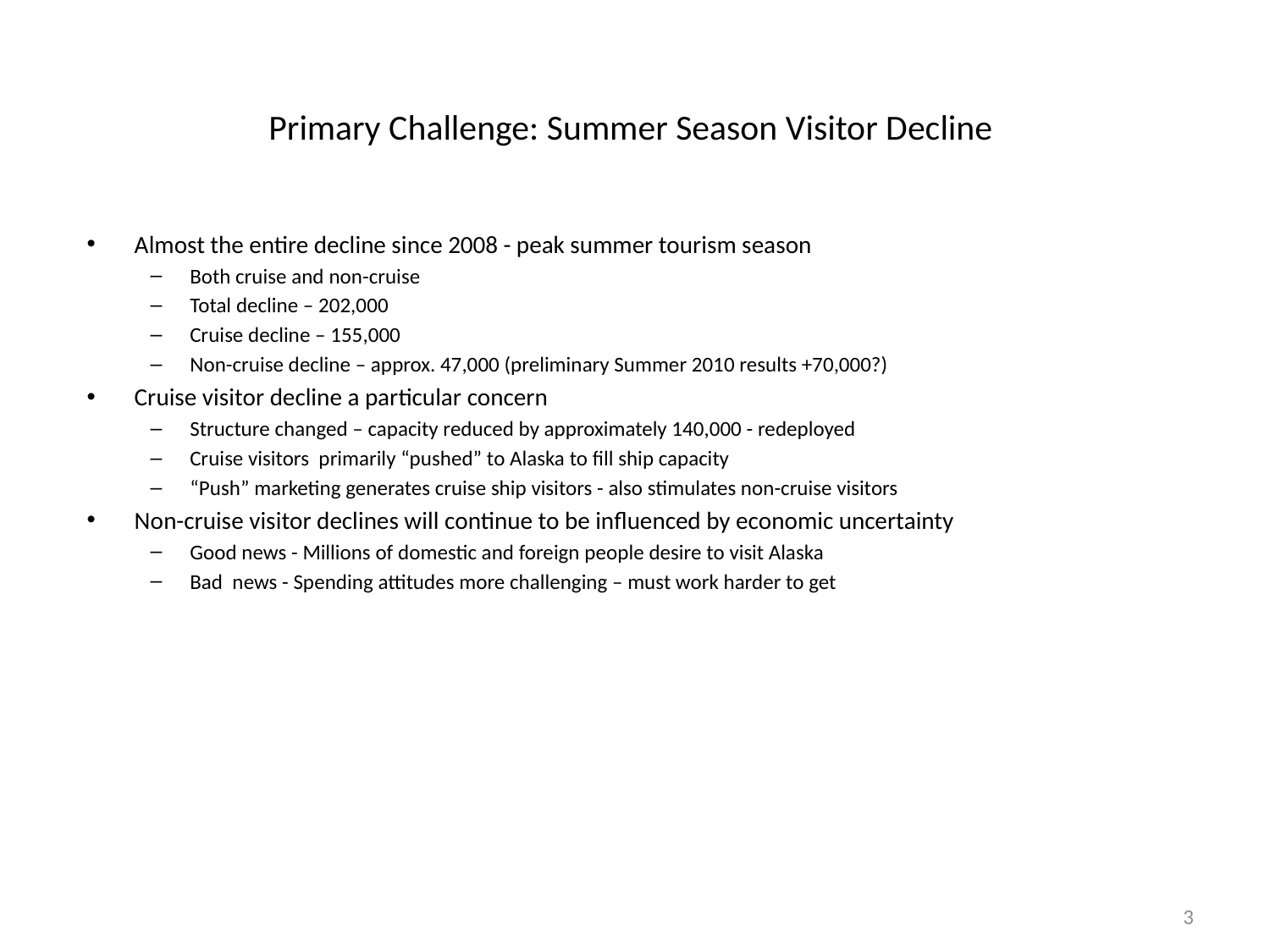

# Primary Challenge: Summer Season Visitor Decline
Almost the entire decline since 2008 - peak summer tourism season
Both cruise and non-cruise
Total decline – 202,000
Cruise decline – 155,000
Non-cruise decline – approx. 47,000 (preliminary Summer 2010 results +70,000?)
Cruise visitor decline a particular concern
Structure changed – capacity reduced by approximately 140,000 - redeployed
Cruise visitors  primarily “pushed” to Alaska to fill ship capacity
“Push” marketing generates cruise ship visitors - also stimulates non-cruise visitors
Non-cruise visitor declines will continue to be influenced by economic uncertainty
Good news - Millions of domestic and foreign people desire to visit Alaska
Bad  news - Spending attitudes more challenging – must work harder to get

3